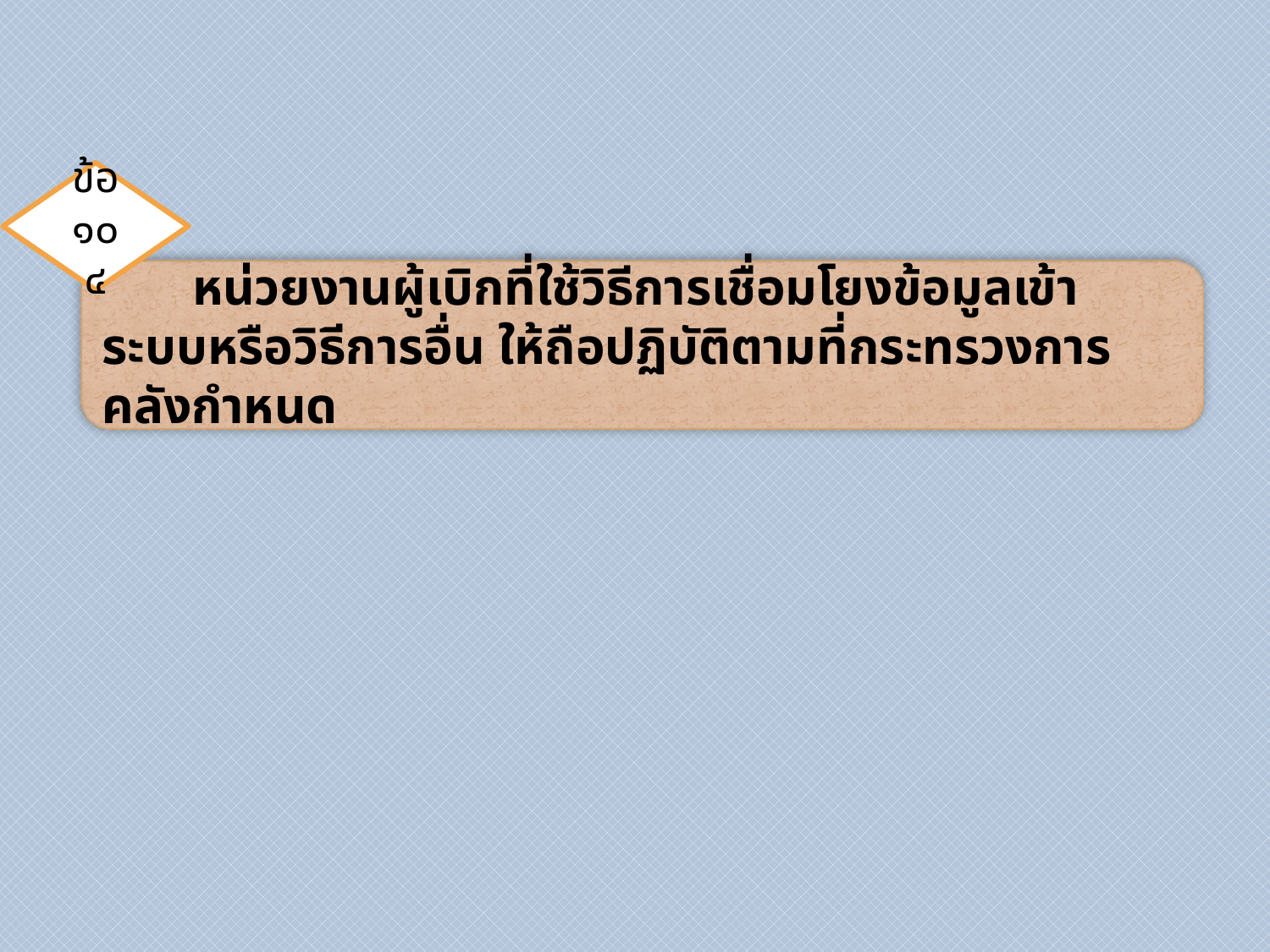

ข้อ ๑๐๔
       หน่วยงานผู้เบิกที่ใช้วิธีการเชื่อมโยงข้อมูลเข้าระบบหรือวิธีการอื่น ให้ถือปฏิบัติตามที่กระทรวงการคลังกำหนด